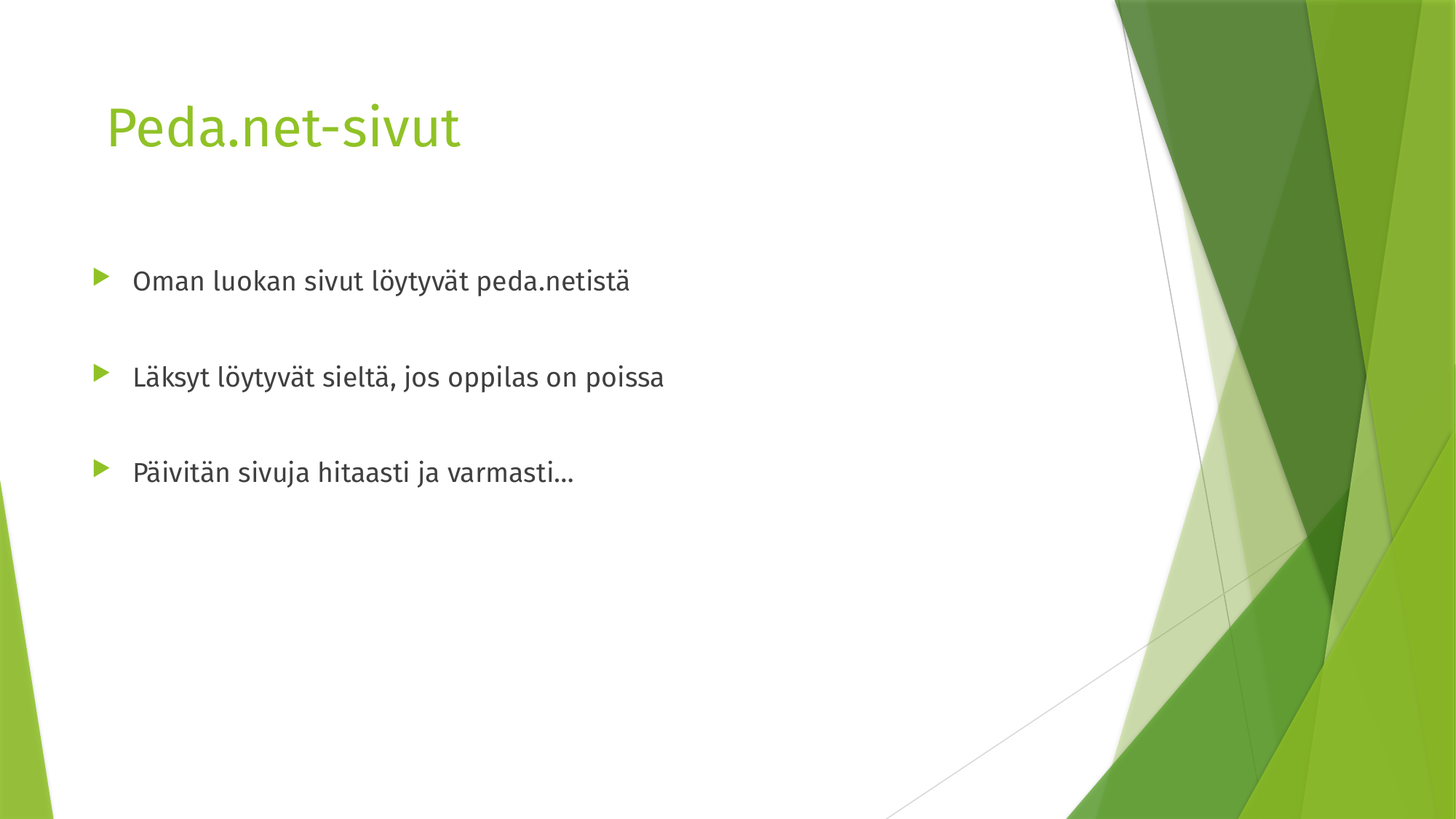

# Peda.net-sivut
Oman luokan sivut löytyvät peda.netistä

Läksyt löytyvät sieltä, jos oppilas on poissa

Päivitän sivuja hitaasti ja varmasti…